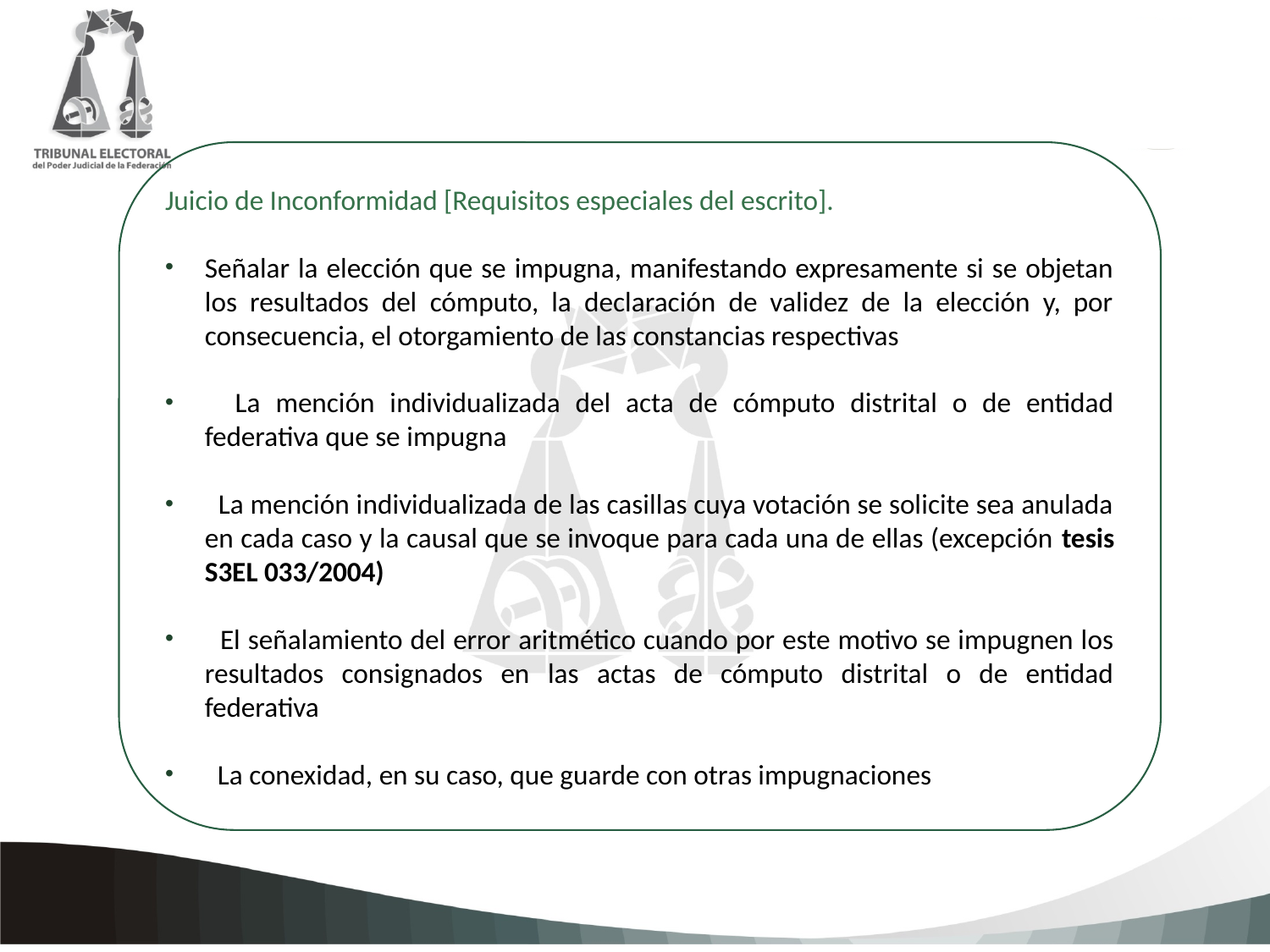

Juicio de Inconformidad [Requisitos especiales del escrito].

Señalar la elección que se impugna, manifestando expresamente si se objetan los resultados del cómputo, la declaración de validez de la elección y, por consecuencia, el otorgamiento de las constancias respectivas

  La mención individualizada del acta de cómputo distrital o de entidad federativa que se impugna

  La mención individualizada de las casillas cuya votación se solicite sea anulada en cada caso y la causal que se invoque para cada una de ellas (excepción tesis S3EL 033/2004)

  El señalamiento del error aritmético cuando por este motivo se impugnen los resultados consignados en las actas de cómputo distrital o de entidad federativa

  La conexidad, en su caso, que guarde con otras impugnaciones